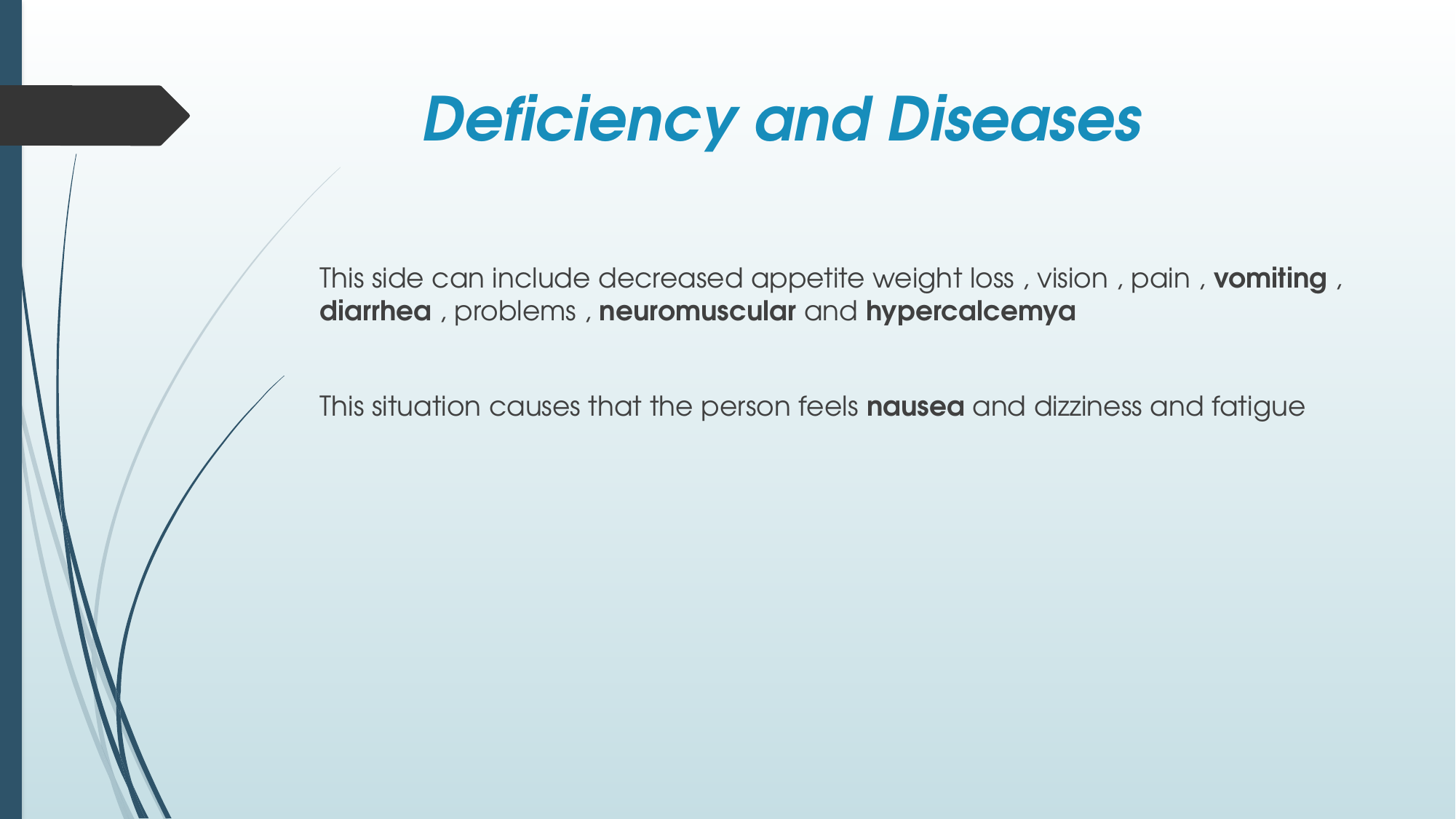

# Deficiency and Diseases
This side can include decreased appetite weight loss , vision , pain , vomiting , diarrhea , problems , neuromuscular and hypercalcemya

This situation causes that the person feels nausea and dizziness and fatigue